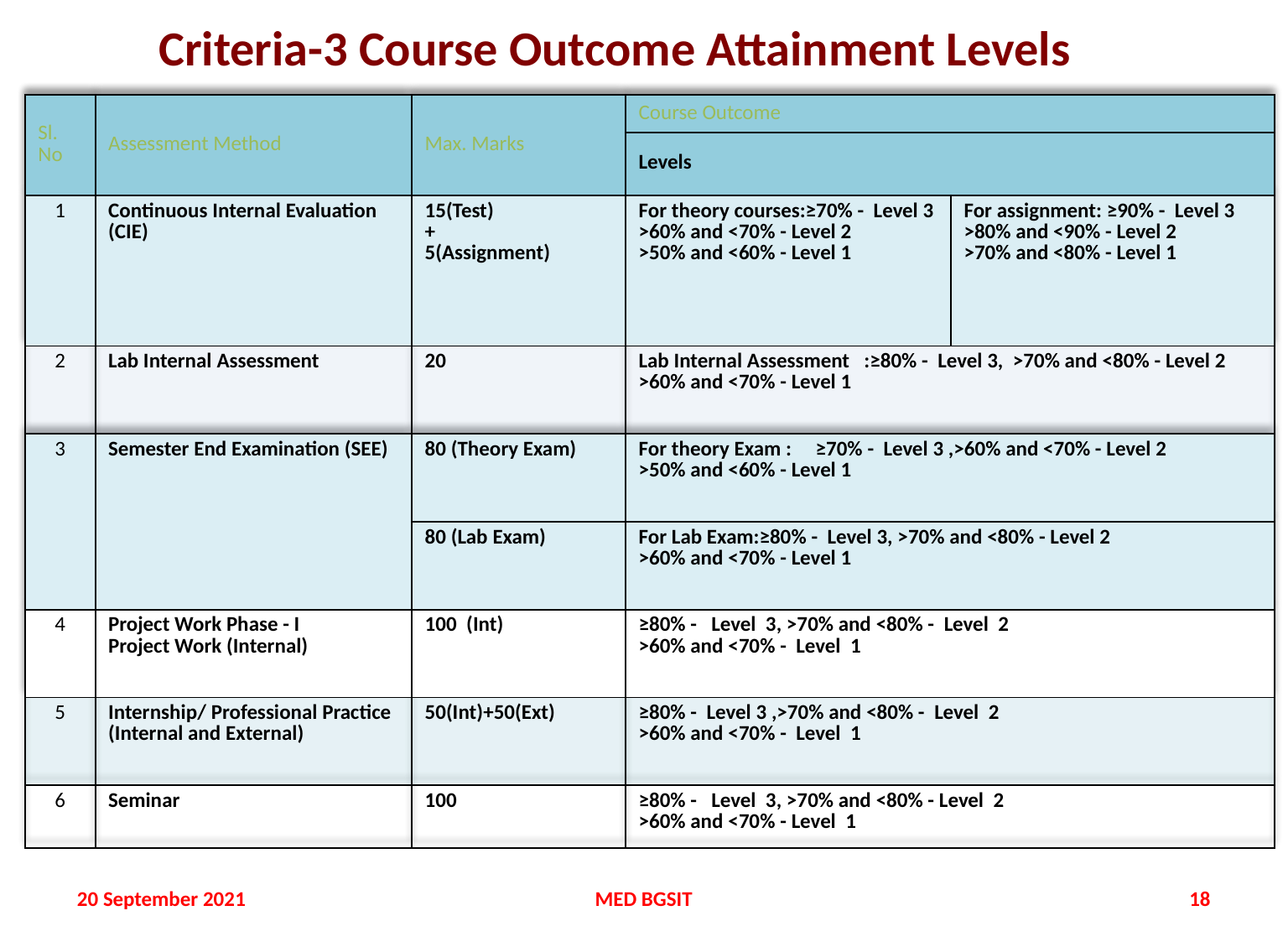

Criteria-3 Course Outcome Attainment Levels
| Sl. No | Assessment Method | Max. Marks | Course Outcome |  |
| --- | --- | --- | --- | --- |
|  |  |  | Levels |  |
| 1 | Continuous Internal Evaluation (CIE) | 15(Test) + 5(Assignment) | For theory courses:≥70% - Level 3 >60% and <70% - Level 2 >50% and <60% - Level 1 | For assignment: ≥90% - Level 3 >80% and <90% - Level 2 >70% and <80% - Level 1 |
| 2 | Lab Internal Assessment | 20 | Lab Internal Assessment :≥80% - Level 3, >70% and <80% - Level 2 >60% and <70% - Level 1 |  |
| 3 | Semester End Examination (SEE) | 80 (Theory Exam) | For theory Exam : ≥70% - Level 3 ,>60% and <70% - Level 2 >50% and <60% - Level 1 |  |
|  |  | 80 (Lab Exam) | For Lab Exam:≥80% - Level 3, >70% and <80% - Level 2 >60% and <70% - Level 1 |  |
| 4 | Project Work Phase - I Project Work (Internal) | 100 (Int) | ≥80% - Level 3, >70% and <80% - Level 2 >60% and <70% - Level 1 |  |
| 5 | Internship/ Professional Practice (Internal and External) | 50(Int)+50(Ext) | ≥80% - Level 3 ,>70% and <80% - Level 2 >60% and <70% - Level 1 |  |
| 6 | Seminar | 100 | ≥80% - Level 3, >70% and <80% - Level 2 >60% and <70% - Level 1 |  |
20 September 2021
MED BGSIT
18